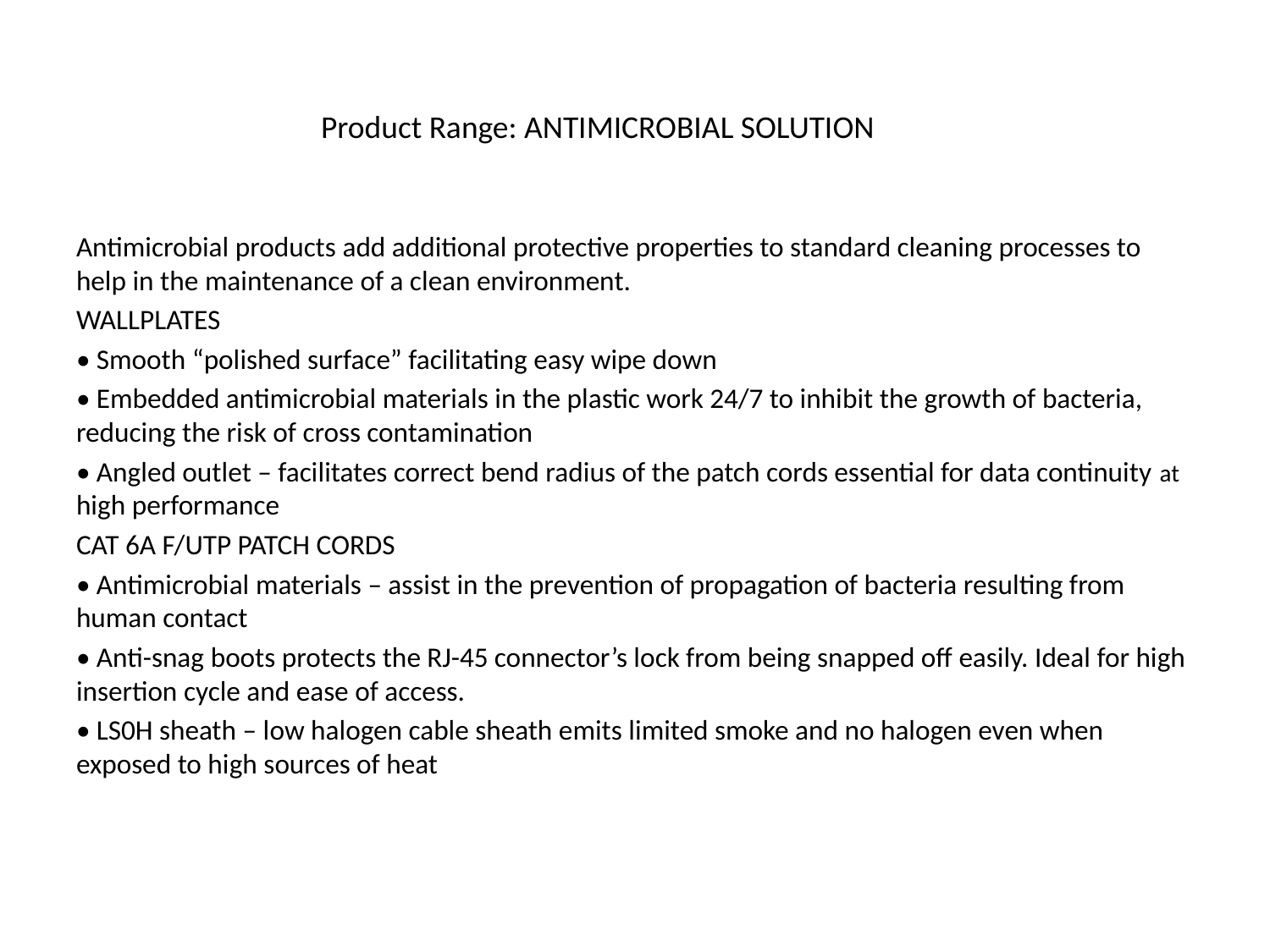

Product Range: ANTIMICROBIAL SOLUTION
Antimicrobial products add additional protective properties to standard cleaning processes to help in the maintenance of a clean environment.
WALLPLATES
• Smooth “polished surface” facilitating easy wipe down
• Embedded antimicrobial materials in the plastic work 24/7 to inhibit the growth of bacteria, reducing the risk of cross contamination
• Angled outlet – facilitates correct bend radius of the patch cords essential for data continuity at high performance
CAT 6A F/UTP PATCH CORDS
• Antimicrobial materials – assist in the prevention of propagation of bacteria resulting from human contact
• Anti-snag boots protects the RJ-45 connector’s lock from being snapped off easily. Ideal for high insertion cycle and ease of access.
• LS0H sheath – low halogen cable sheath emits limited smoke and no halogen even when exposed to high sources of heat